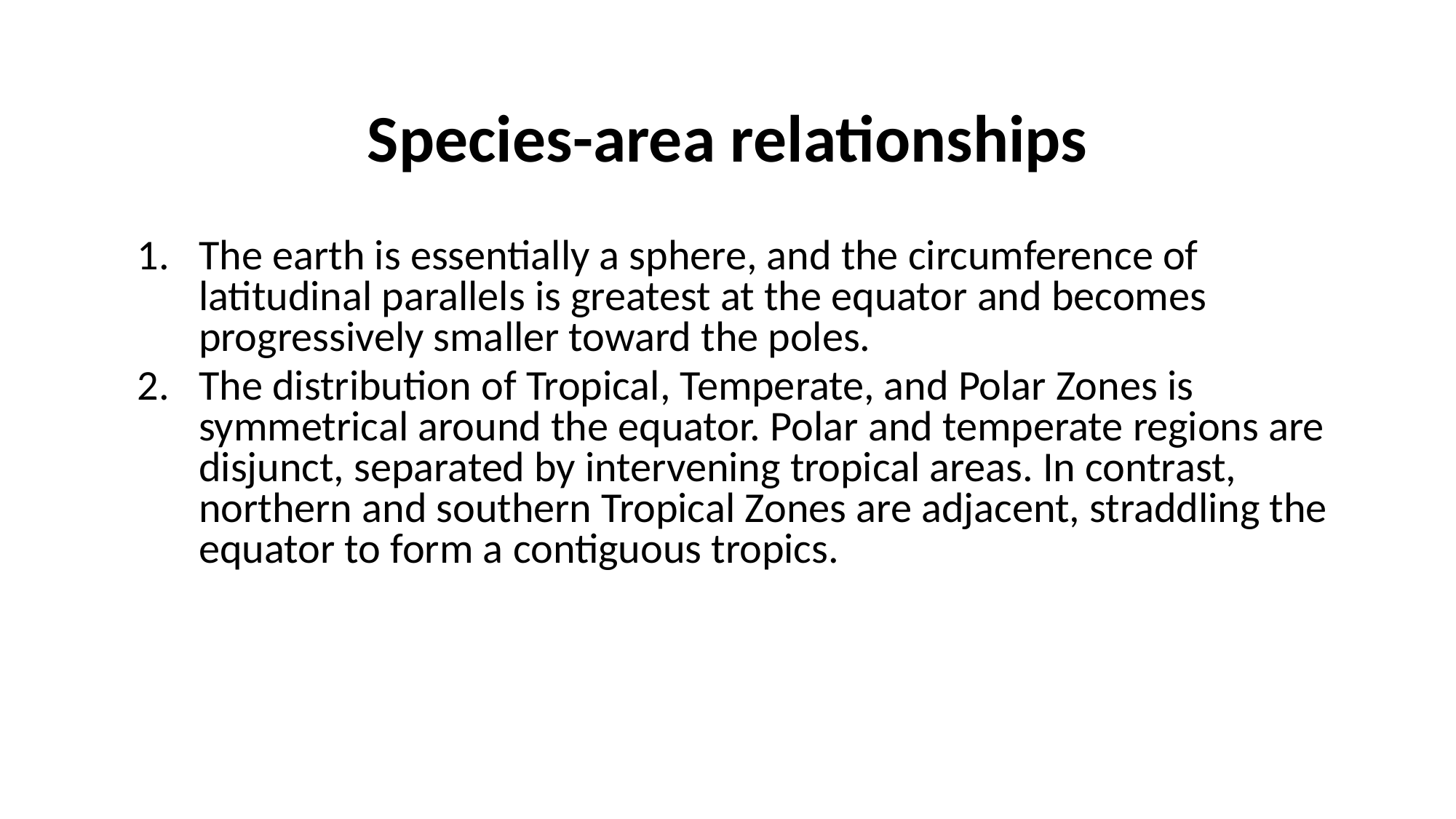

# Species-area relationships
The earth is essentially a sphere, and the circumference of latitudinal parallels is greatest at the equator and becomes progressively smaller toward the poles.
The distribution of Tropical, Temperate, and Polar Zones is symmetrical around the equator. Polar and temperate regions are disjunct, separated by intervening tropical areas. In contrast, northern and southern Tropical Zones are adjacent, straddling the equator to form a contiguous tropics.